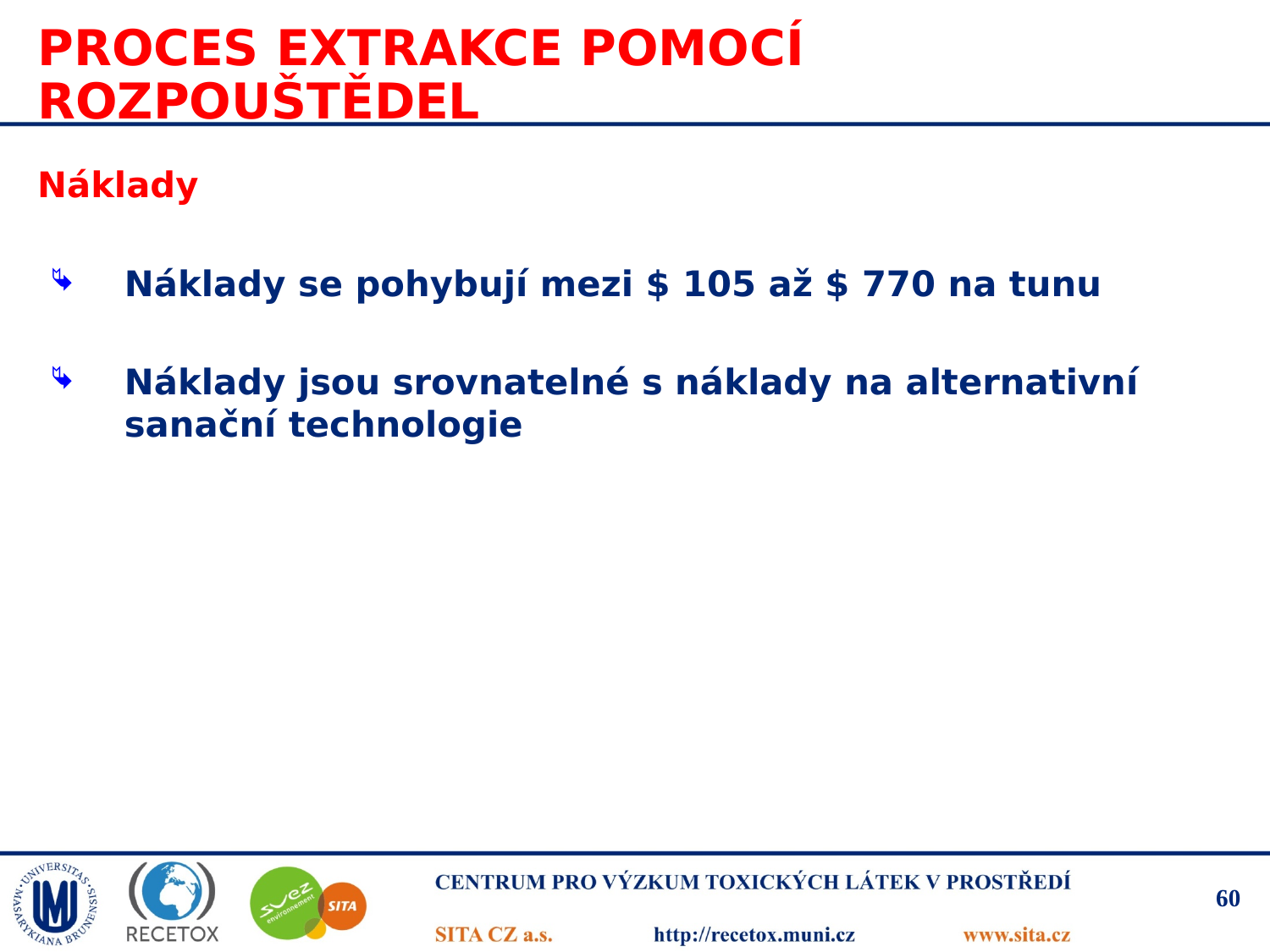

# Proces extrakce pomocí rozpouštědel
Náklady

Náklady se pohybují mezi $ 105 až $ 770 na tunu

Náklady jsou srovnatelné s náklady na alternativní sanační technologie

60